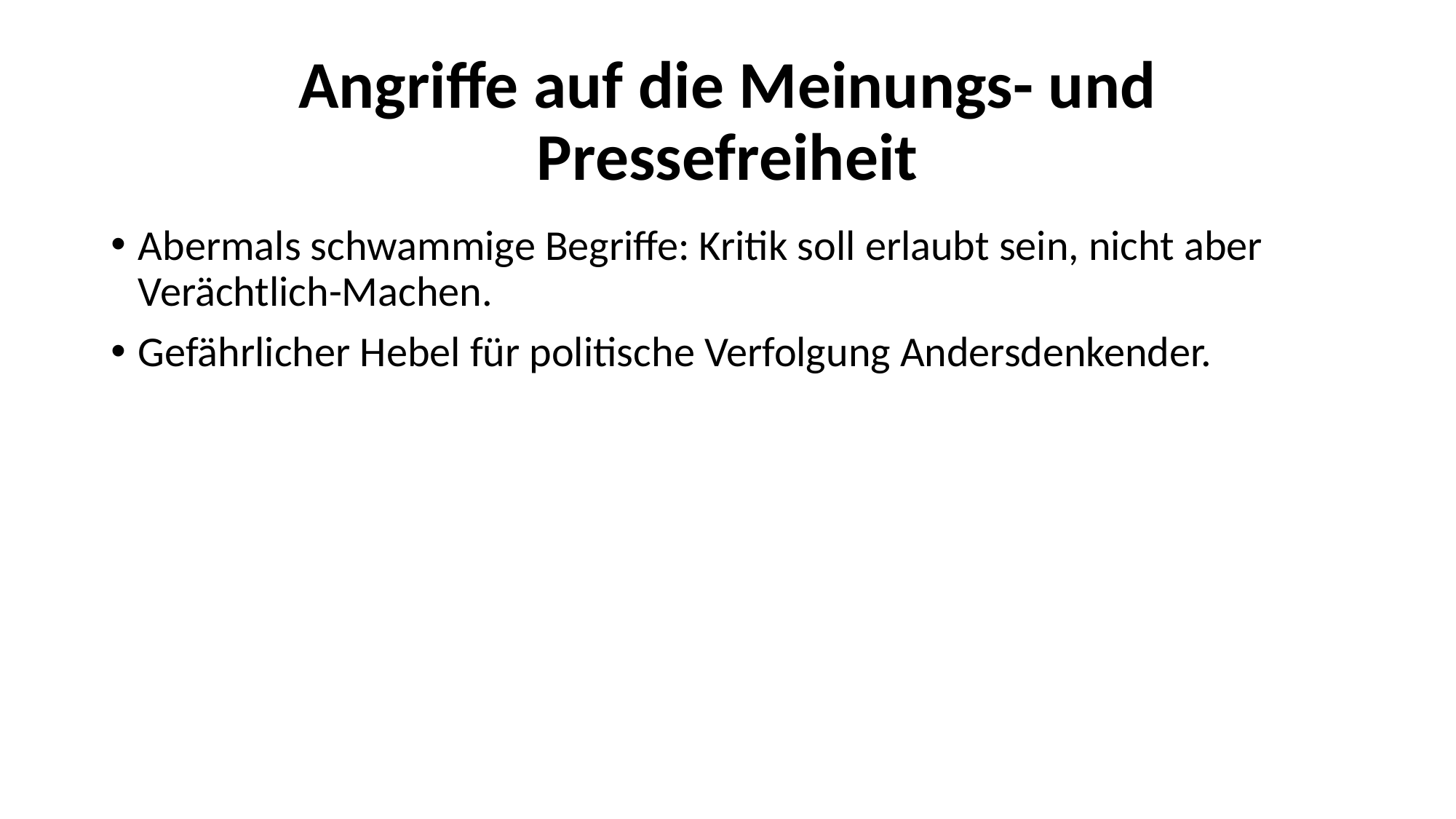

# Angriffe auf die Meinungs- und Pressefreiheit
Abermals schwammige Begriffe: Kritik soll erlaubt sein, nicht aber Verächtlich-Machen.
Gefährlicher Hebel für politische Verfolgung Andersdenkender.